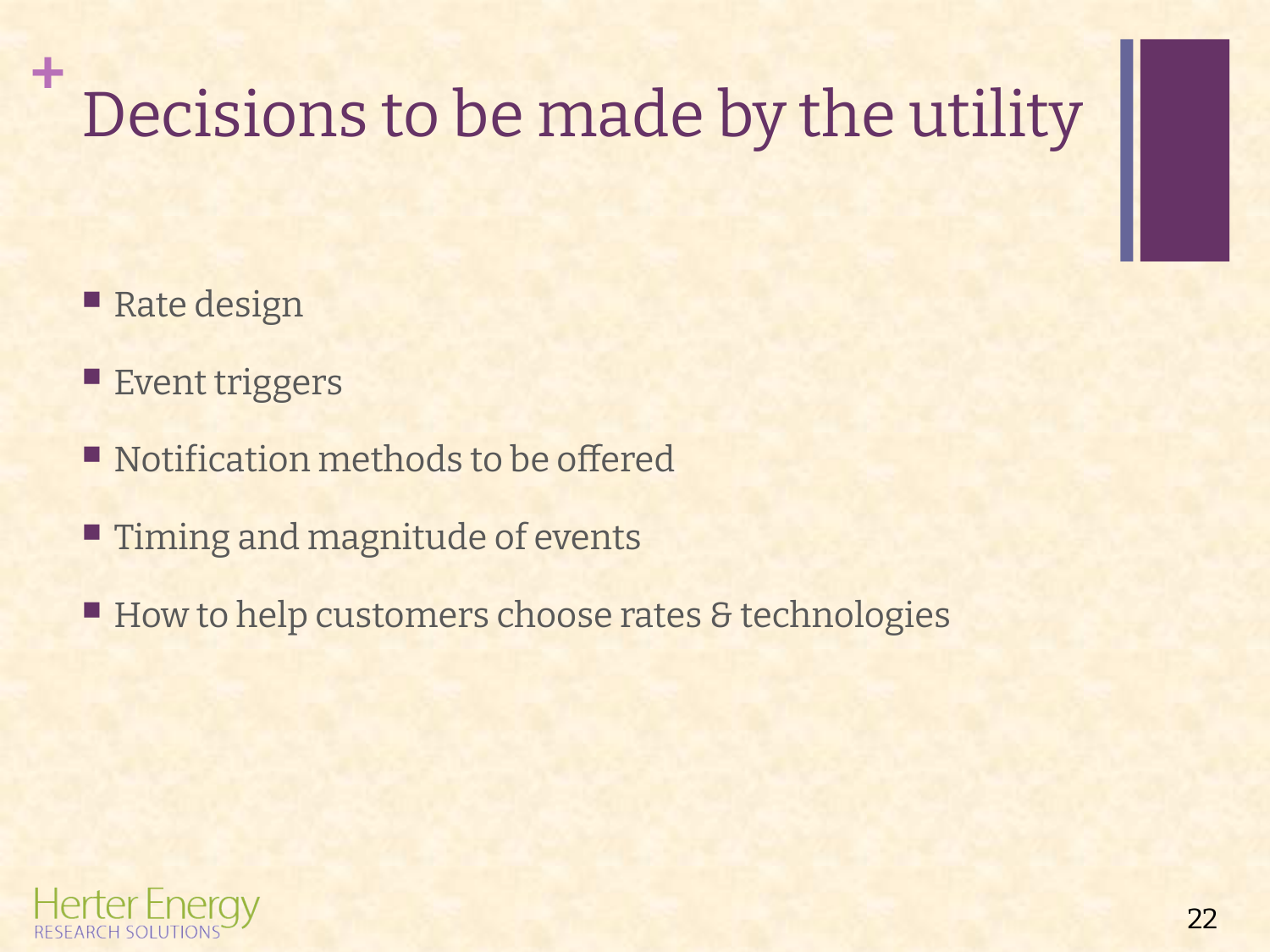

# Decisions to be made by the utility
Rate design
Event triggers
Notification methods to be offered
Timing and magnitude of events
How to help customers choose rates & technologies
22